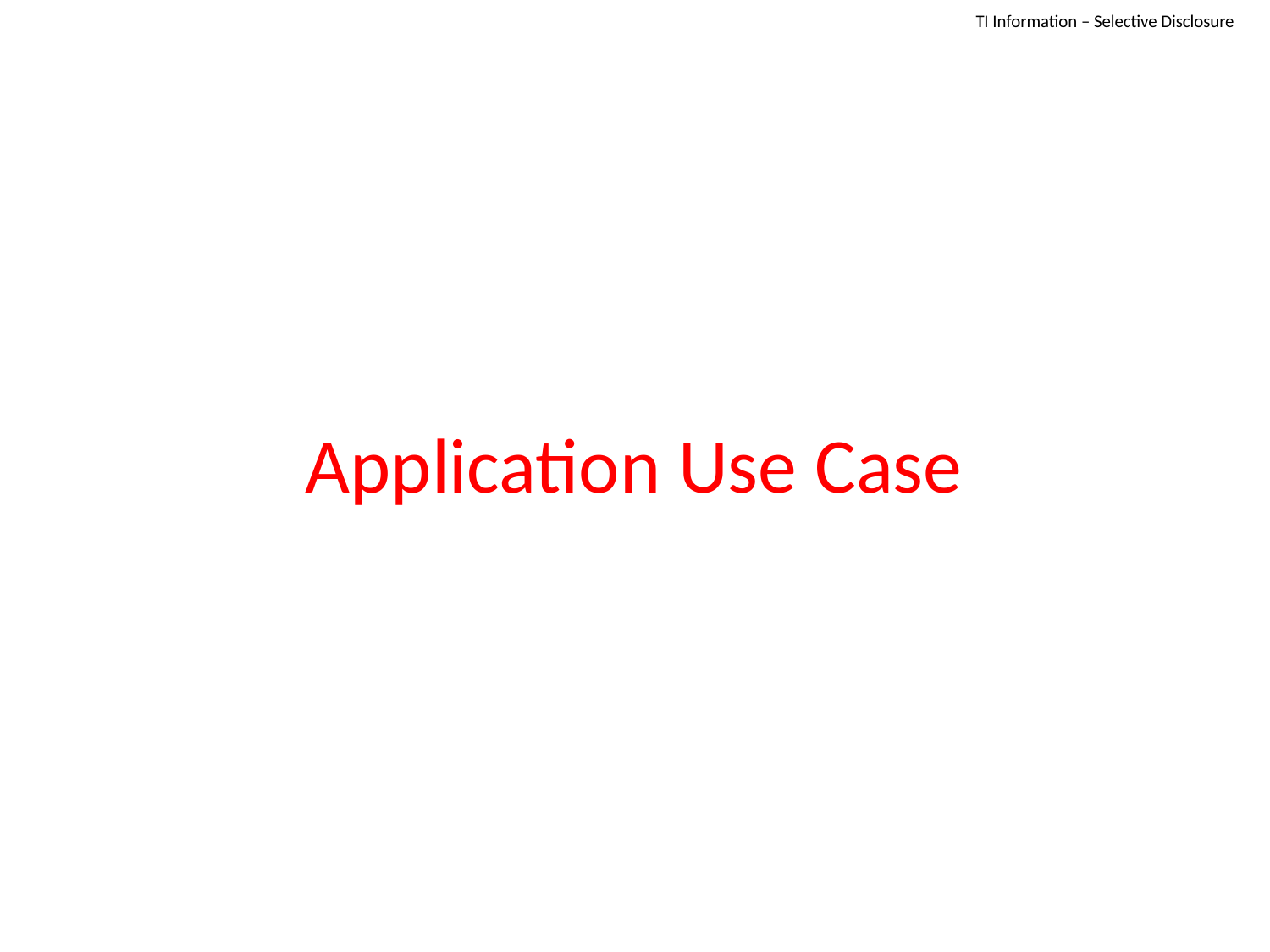

TI Information – Selective Disclosure
# Application Use Case